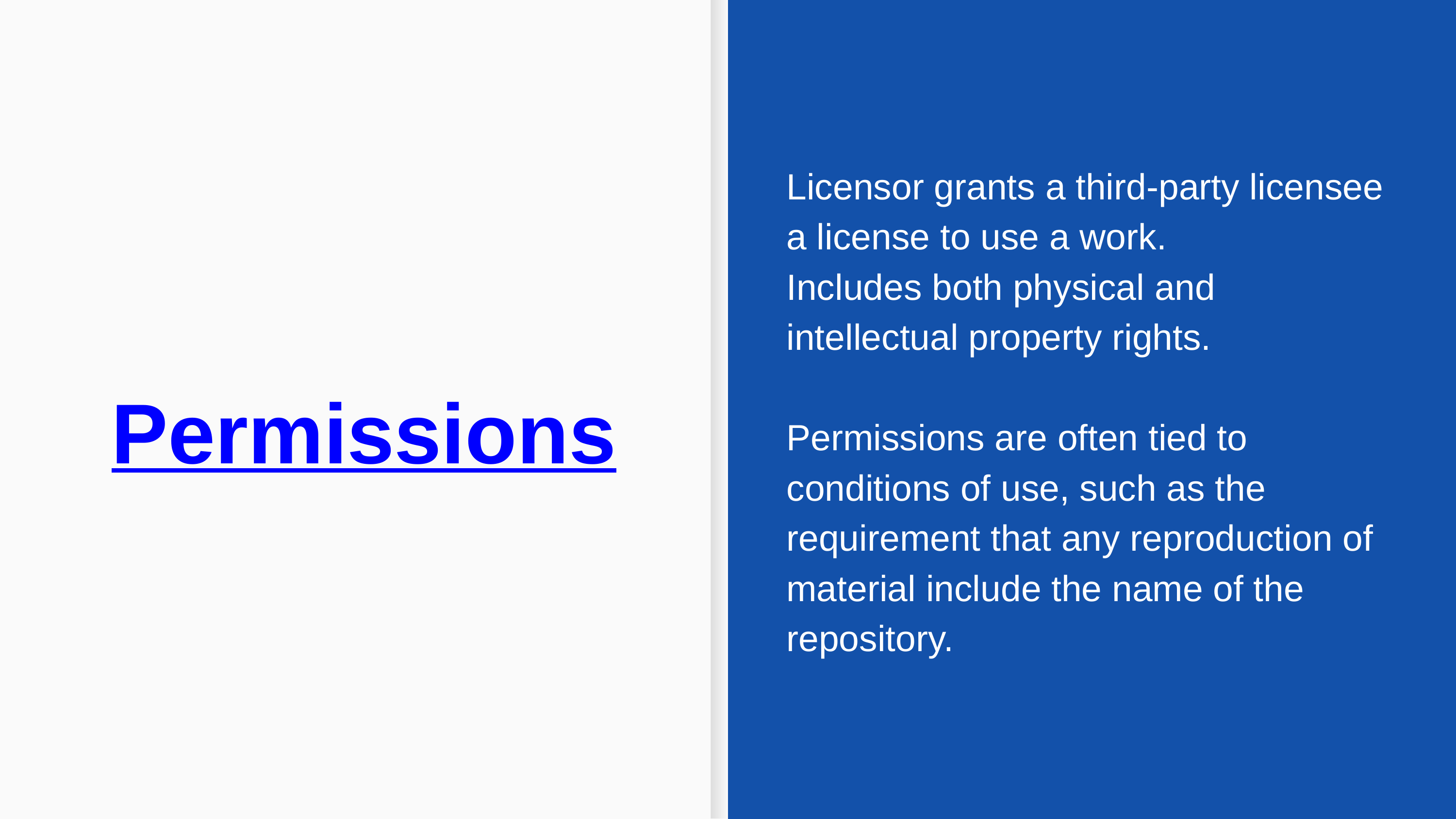

Licensor grants a third-party licensee a license to use a work.
Includes both physical and intellectual property rights.

Permissions are often tied to conditions of use, such as the requirement that any reproduction of material include the name of the repository.

Permissions